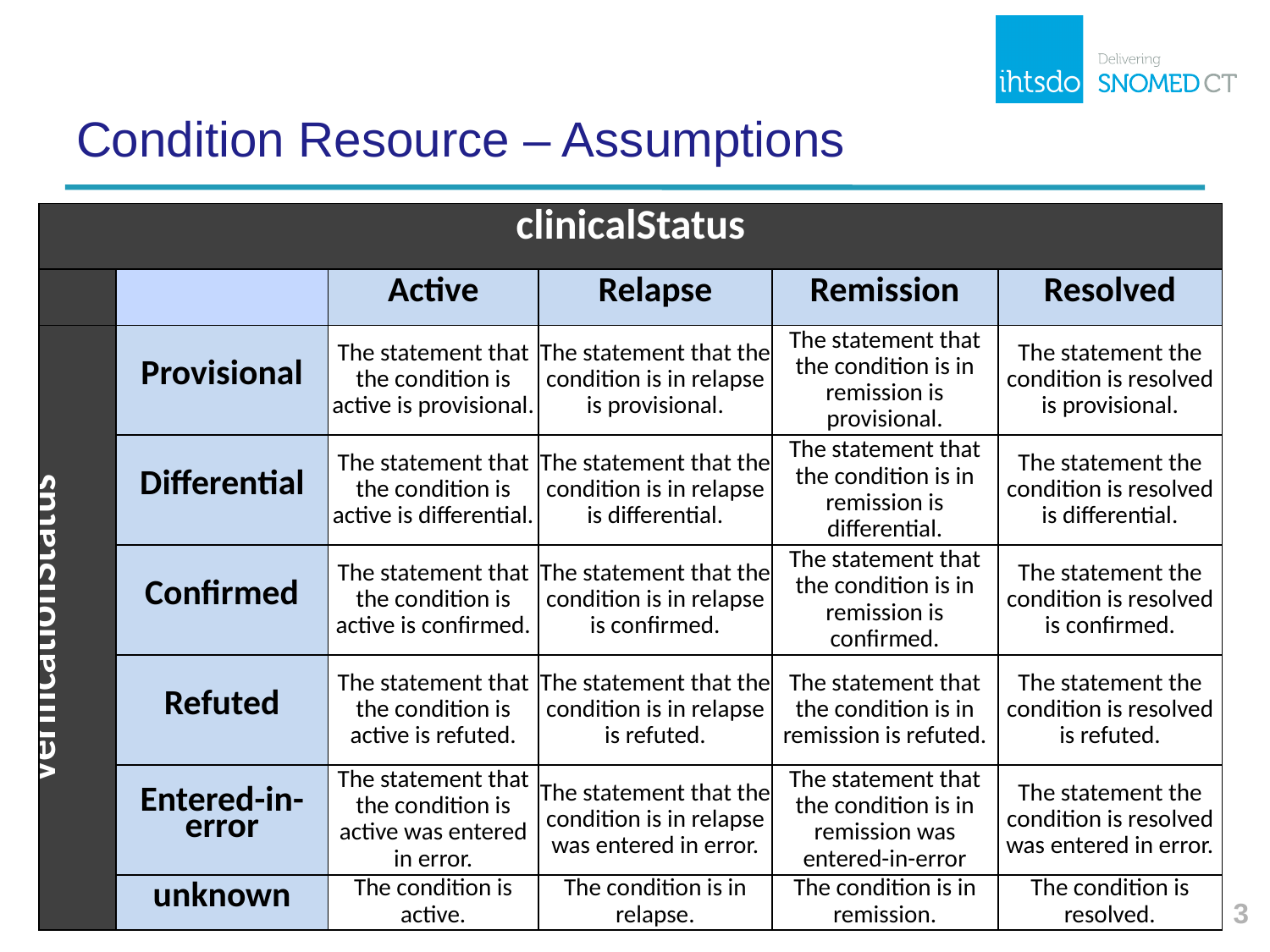

# Condition Resource – Assumptions
| clinicalStatus |  |  |  |  |  |
| --- | --- | --- | --- | --- | --- |
|  |  | Active | Relapse | Remission | Resolved |
| verificationStatus | Provisional | The statement that the condition is active is provisional. | The statement that the condition is in relapse is provisional. | The statement that the condition is in remission is provisional. | The statement the condition is resolved is provisional. |
|  | Differential | The statement that the condition is active is differential. | The statement that the condition is in relapse is differential. | The statement that the condition is in remission is differential. | The statement the condition is resolved is differential. |
|  | Confirmed | The statement that the condition is active is confirmed. | The statement that the condition is in relapse is confirmed. | The statement that the condition is in remission is confirmed. | The statement the condition is resolved is confirmed. |
|  | Refuted | The statement that the condition is active is refuted. | The statement that the condition is in relapse is refuted. | The statement that the condition is in remission is refuted. | The statement the condition is resolved is refuted. |
|  | Entered-in-error | The statement that the condition is active was entered in error. | The statement that the condition is in relapse was entered in error. | The statement that the condition is in remission was entered-in-error | The statement the condition is resolved was entered in error. |
|  | unknown | The condition is active. | The condition is in relapse. | The condition is in remission. | The condition is resolved. |
3